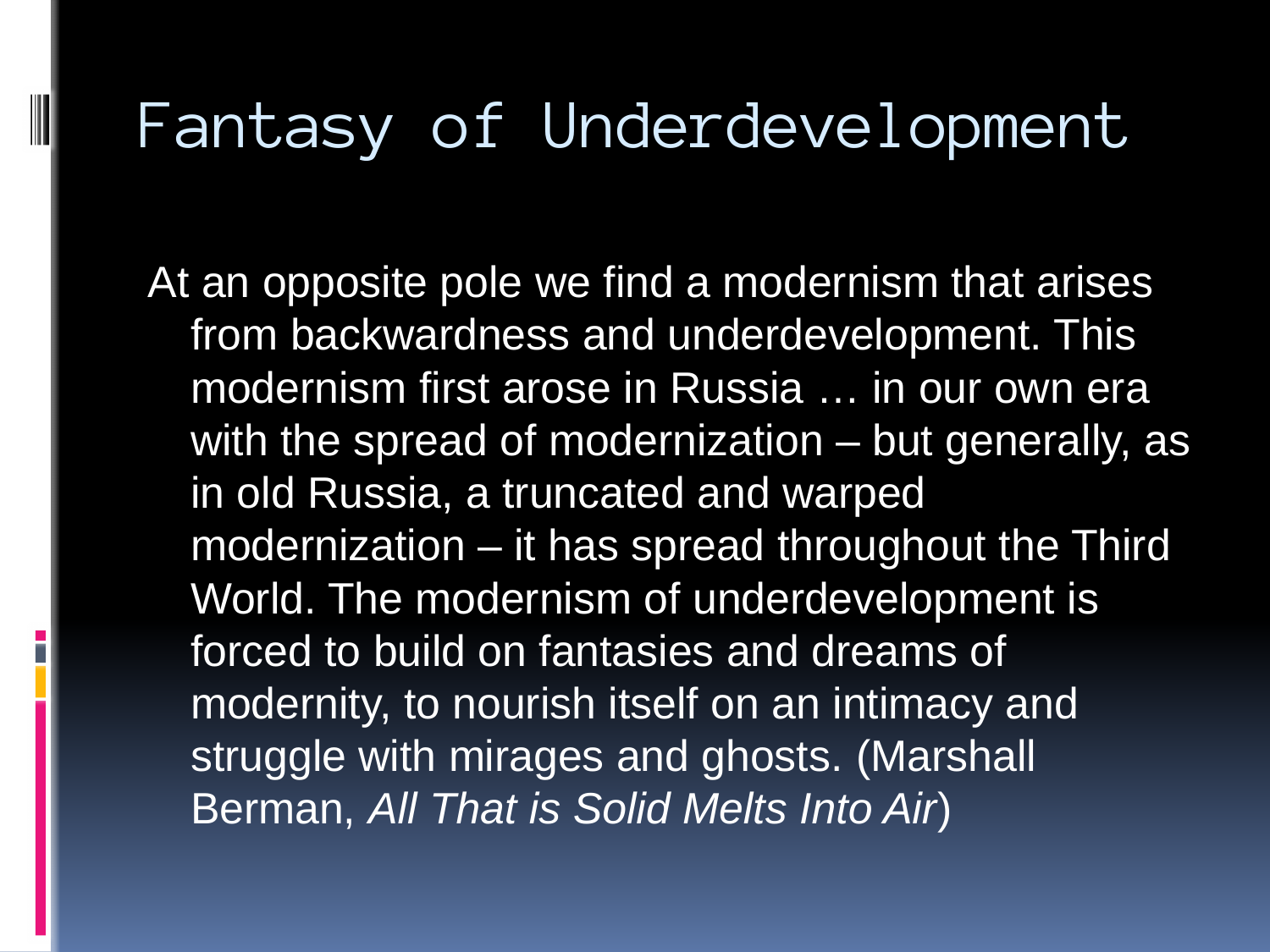

# Fantasy of Underdevelopment
At an opposite pole we find a modernism that arises from backwardness and underdevelopment. This modernism first arose in Russia … in our own era with the spread of modernization – but generally, as in old Russia, a truncated and warped modernization – it has spread throughout the Third World. The modernism of underdevelopment is forced to build on fantasies and dreams of modernity, to nourish itself on an intimacy and struggle with mirages and ghosts. (Marshall Berman, All That is Solid Melts Into Air)